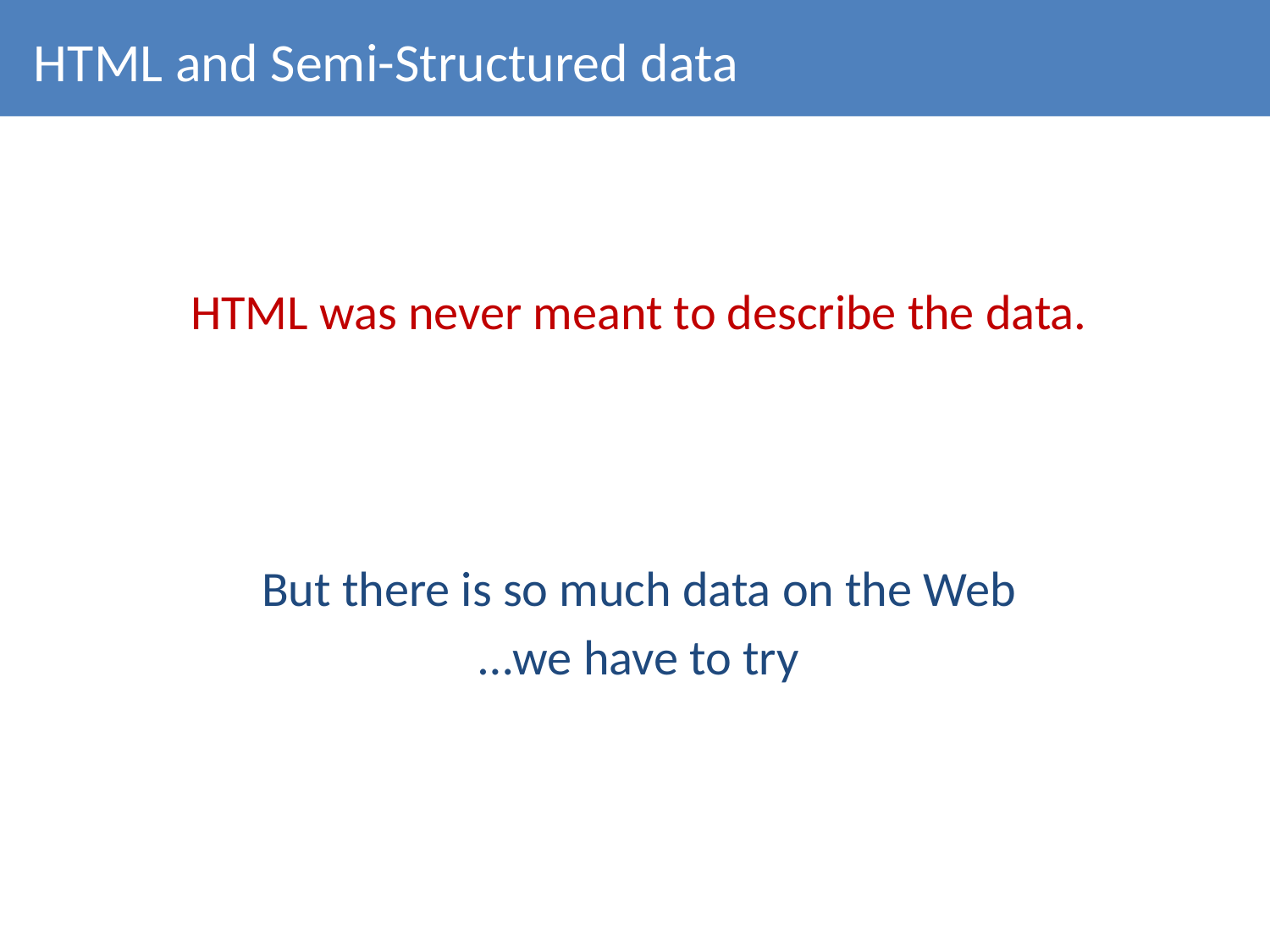

# HTML and Semi-Structured data

HTML was never meant to describe the data.

But there is so much data on the Web
…we have to try